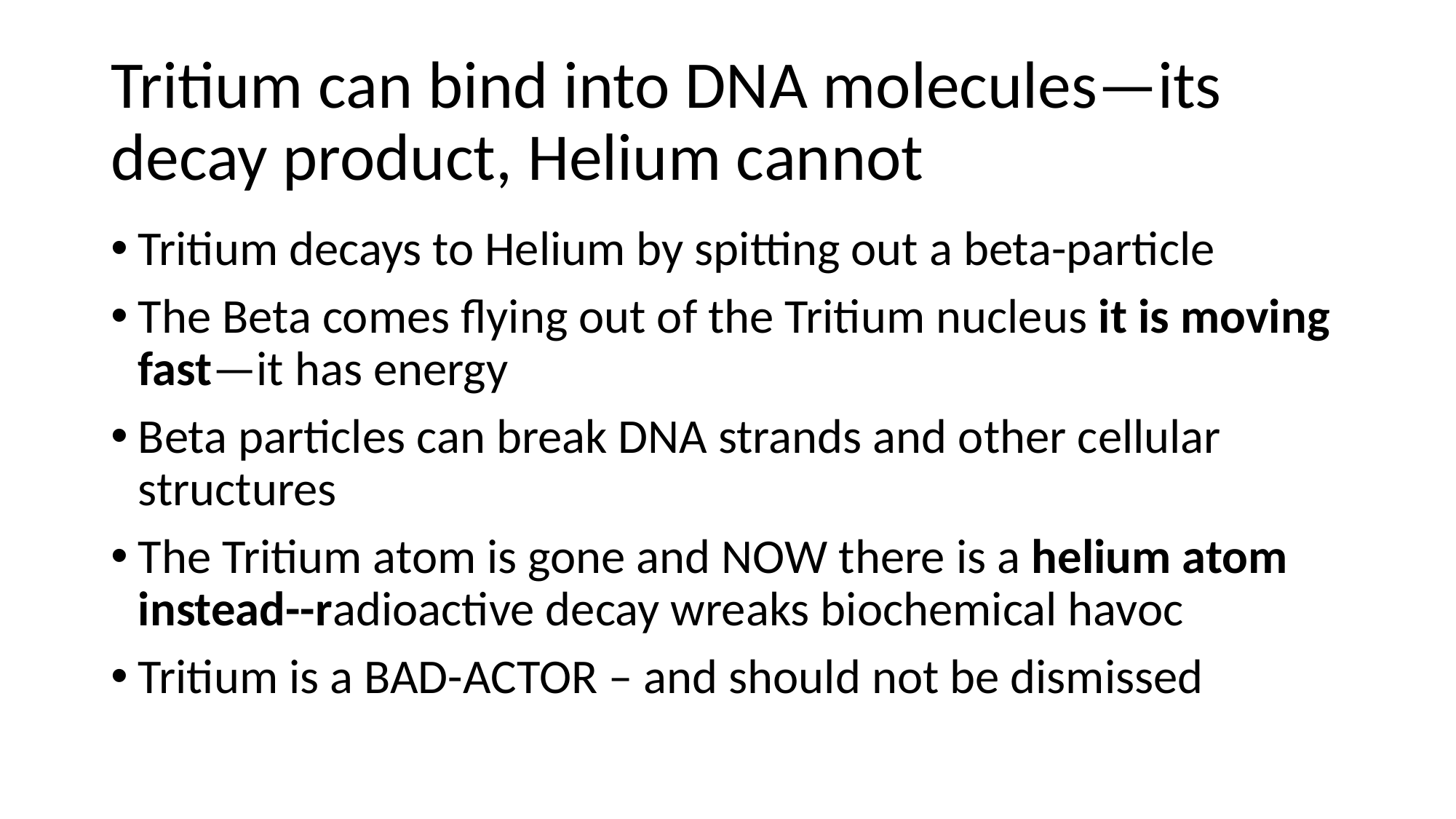

# Tritium can bind into DNA molecules—its decay product, Helium cannot
Tritium decays to Helium by spitting out a beta-particle
The Beta comes flying out of the Tritium nucleus it is moving fast—it has energy
Beta particles can break DNA strands and other cellular structures
The Tritium atom is gone and NOW there is a helium atom instead--radioactive decay wreaks biochemical havoc
Tritium is a BAD-ACTOR – and should not be dismissed